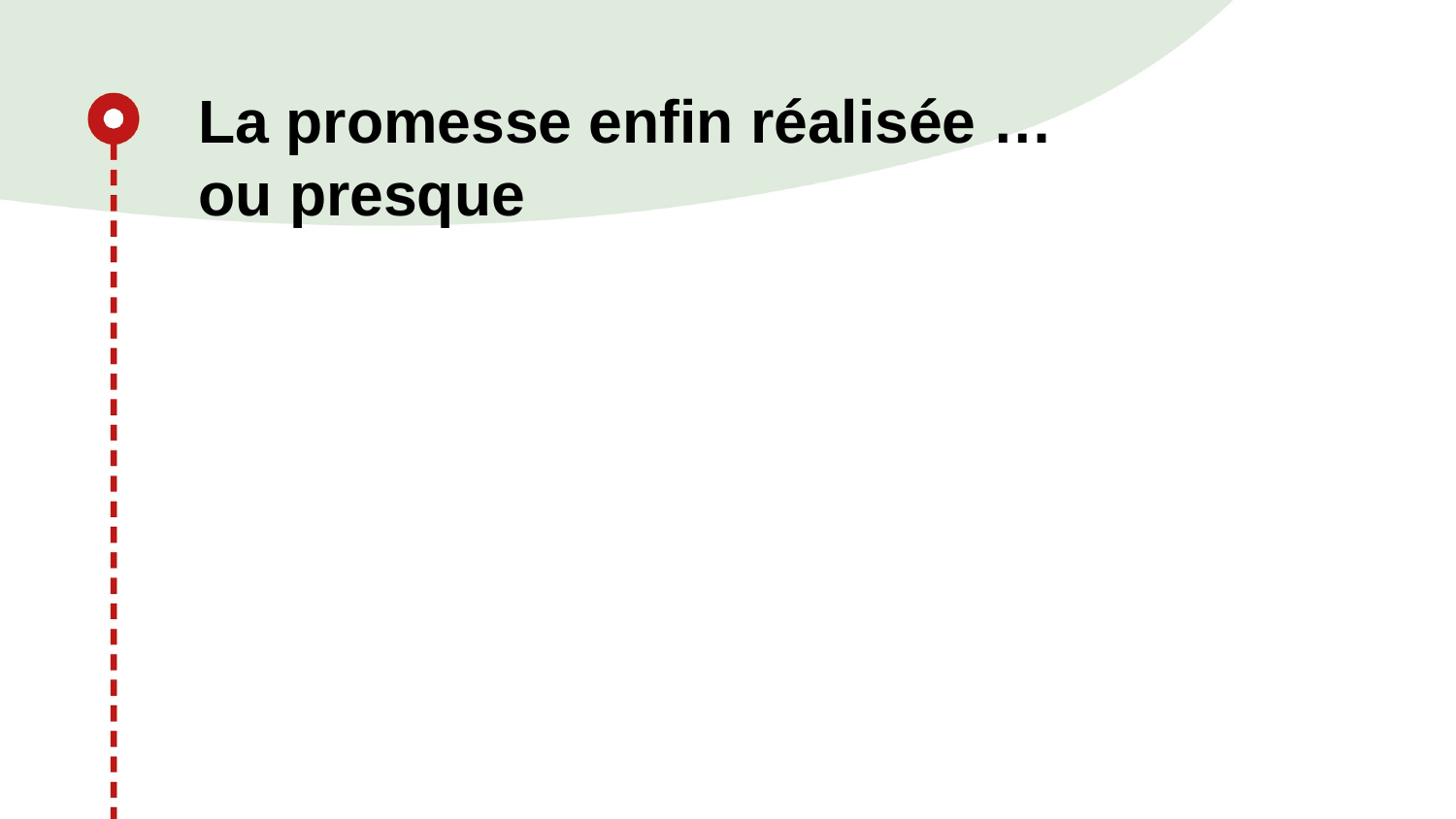

La promesse enfin réalisée …
ou presque